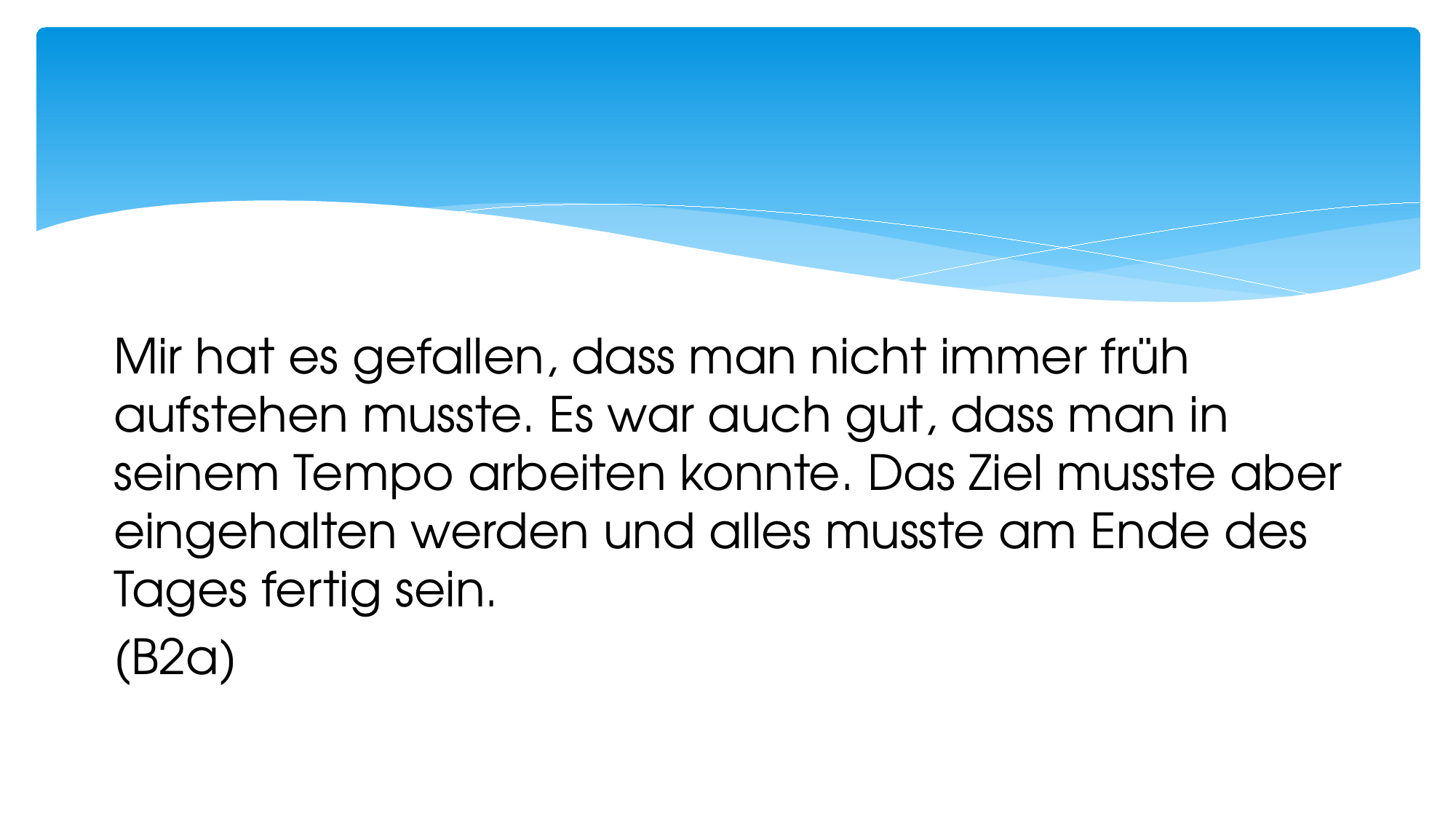

Mir hat es gefallen, dass man nicht immer früh aufstehen musste. Es war auch gut, dass man in seinem Tempo arbeiten konnte. Das Ziel musste aber eingehalten werden und alles musste am Ende des Tages fertig sein.
(B2a)